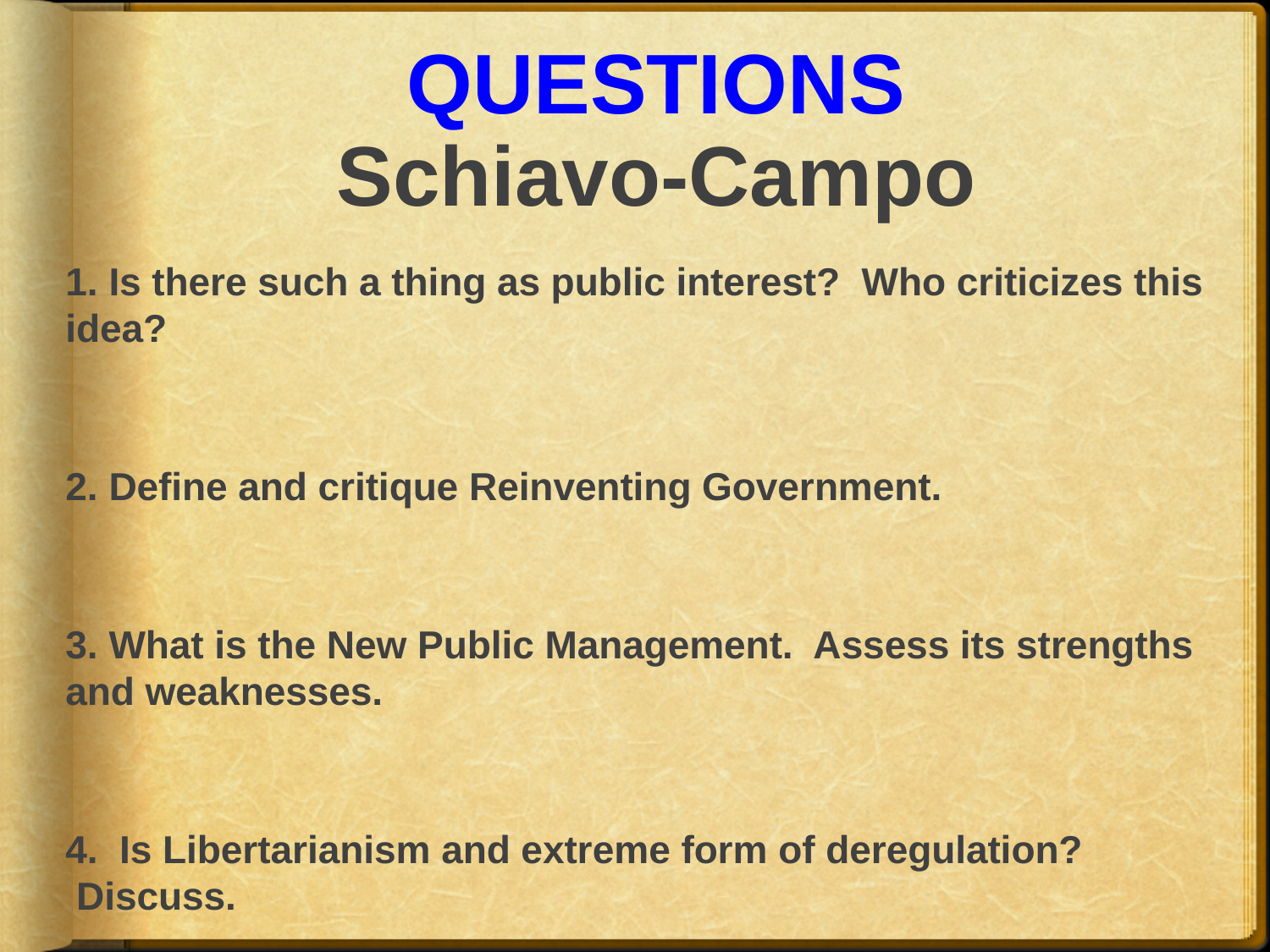

# QUESTIONS Schiavo-Campo
1. Is there such a thing as public interest?  Who criticizes this idea?

2. Define and critique Reinventing Government.

3. What is the New Public Management.  Assess its strengths and weaknesses.

4.  Is Libertarianism and extreme form of deregulation?  Discuss.